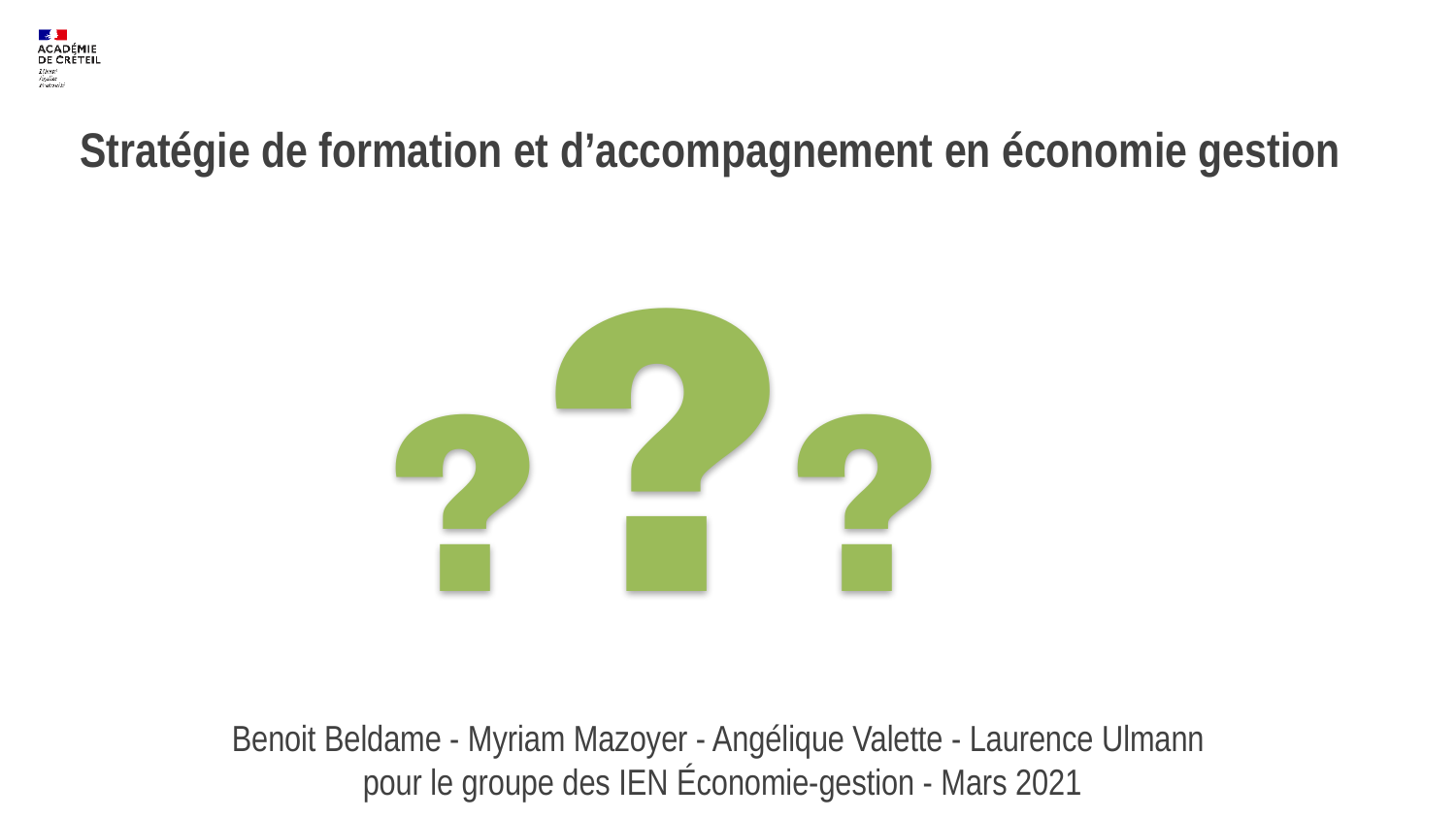

Stratégie de formation et d’accompagnement en économie gestion
???
Benoit Beldame - Myriam Mazoyer - Angélique Valette - Laurence Ulmann
pour le groupe des IEN Économie-gestion - Mars 2021